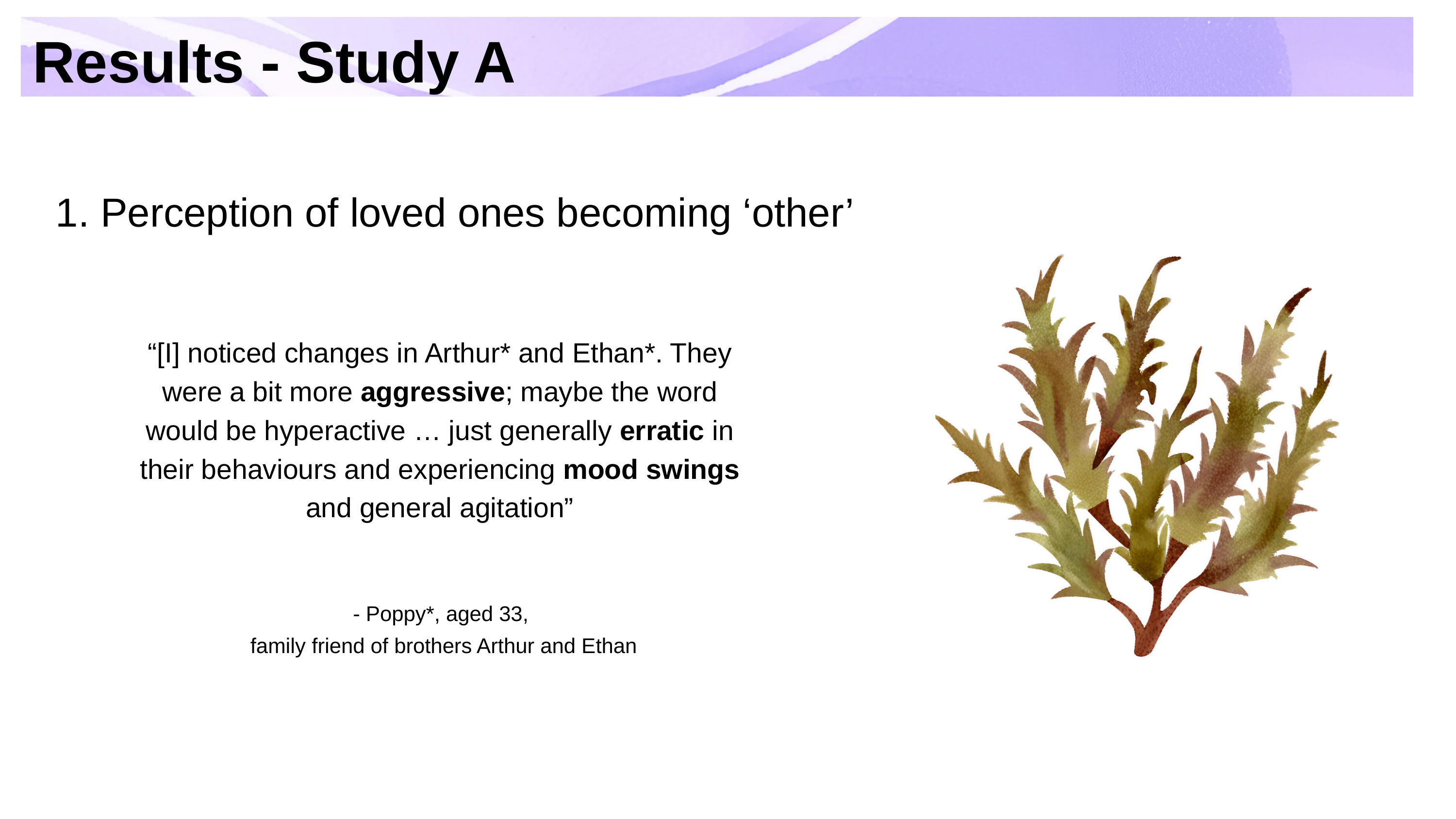

Results - Study A

1. Perception of loved ones becoming ‘other’

“[I] noticed changes in Arthur* and Ethan*. They were a bit more aggressive; maybe the word would be hyperactive … just generally erratic in their behaviours and experiencing mood swings and general agitation”
- Poppy*, aged 33,
family friend of brothers Arthur and Ethan